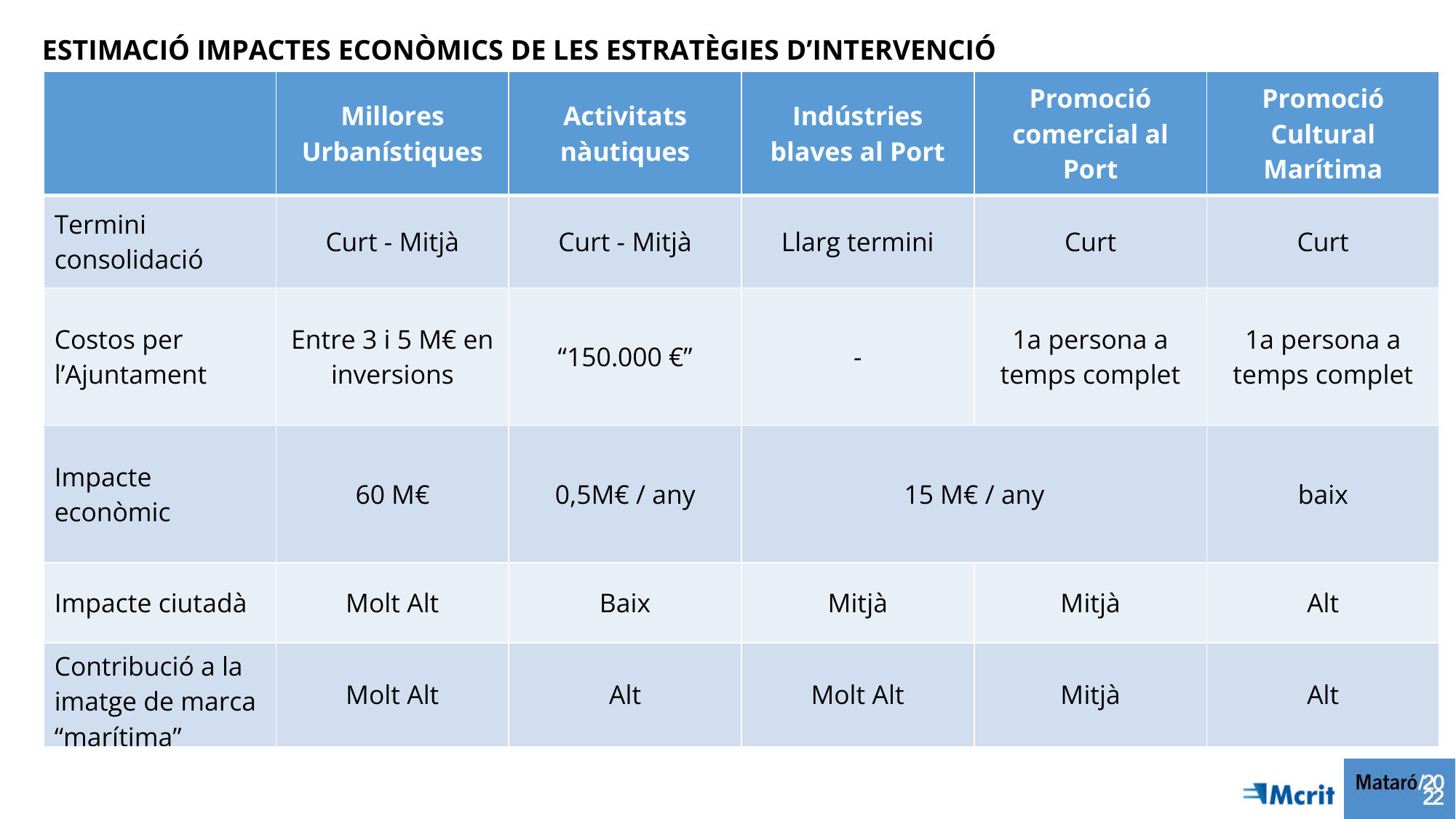

ESTIMACIÓ IMPACTES ECONÒMICS DE LES ESTRATÈGIES D’INTERVENCIÓ
|  | Millores Urbanístiques | Activitats nàutiques | Indústries blaves al Port | Promoció comercial al Port | Promoció Cultural Marítima |
| --- | --- | --- | --- | --- | --- |
| Termini consolidació | Curt - Mitjà | Curt - Mitjà | Llarg termini | Curt | Curt |
| Costos per l’Ajuntament | Entre 3 i 5 M€ en inversions | “150.000 €” | - | 1a persona a temps complet | 1a persona a temps complet |
| Impacte econòmic | 60 M€ | 0,5M€ / any | 15 M€ / any |  | baix |
| Impacte ciutadà | Molt Alt | Baix | Mitjà | Mitjà | Alt |
| Contribució a la imatge de marca “marítima” | Molt Alt | Alt | Molt Alt | Mitjà | Alt |

ESBORRANY